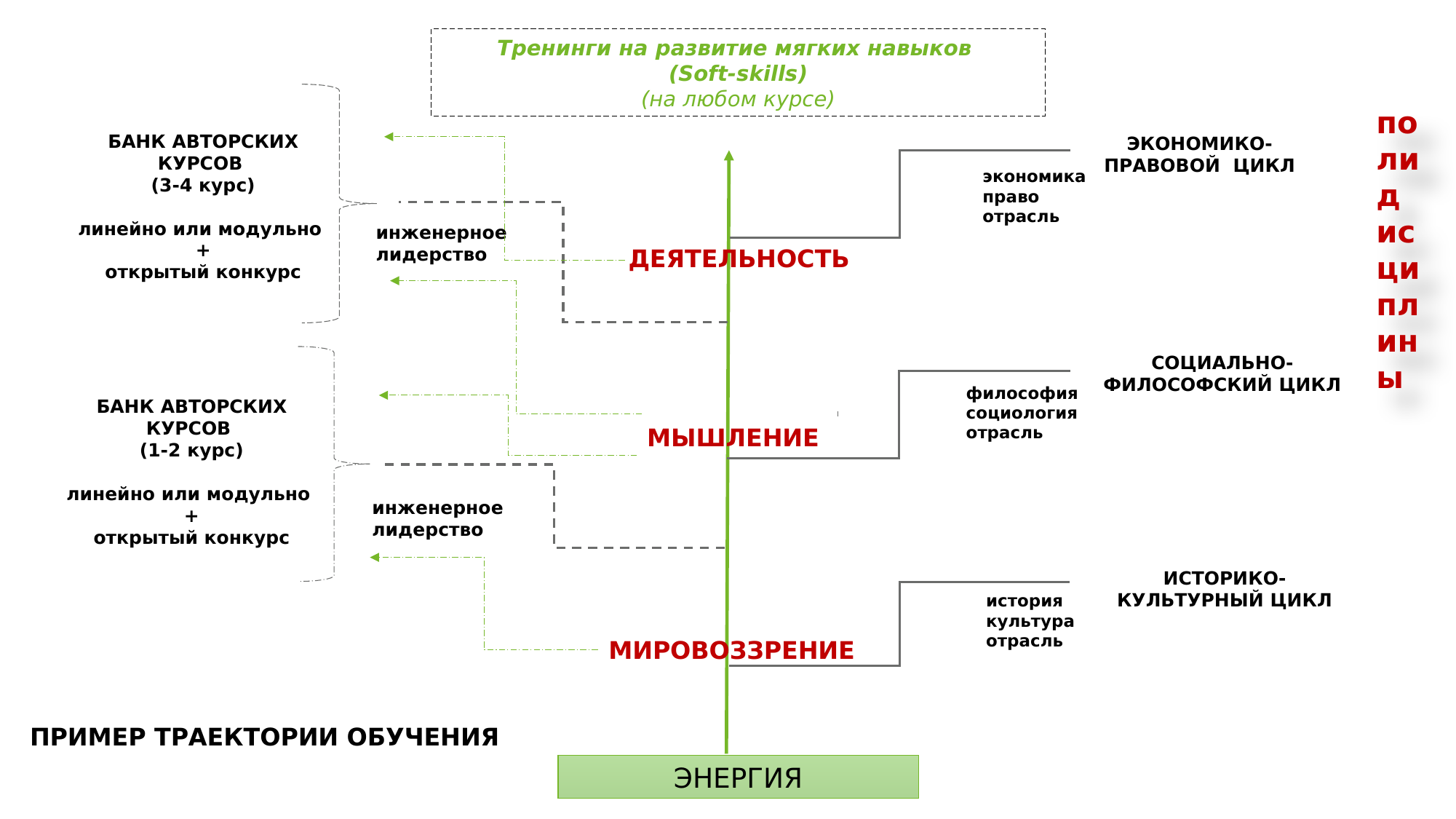

Тренинги на развитие мягких навыков
(Soft-skills)
(на любом курсе)

полидисциплины

БАНК АВТОРСКИХ КУРСОВ
(3-4 курс)

линейно или модульно
+
открытый конкурс
ЭКОНОМИКО-ПРАВОВОЙ  ЦИКЛ
экономика
право
отрасль
инженерное лидерство
ДЕЯТЕЛЬНОСТЬ
СОЦИАЛЬНО-ФИЛОСОФСКИЙ ЦИКЛ

БАНК АВТОРСКИХ КУРСОВ
(1-2 курс)

линейно или модульно
+
открытый конкурс

философия
социология
отрасль
МЫШЛЕНИЕ
инженерное лидерство
ИСТОРИКО-КУЛЬТУРНЫЙ ЦИКЛ
история
культура
отрасль
МИРОВОЗЗРЕНИЕ
ПРИМЕР ТРАЕКТОРИИ ОБУЧЕНИЯ
ЭНЕРГИЯ